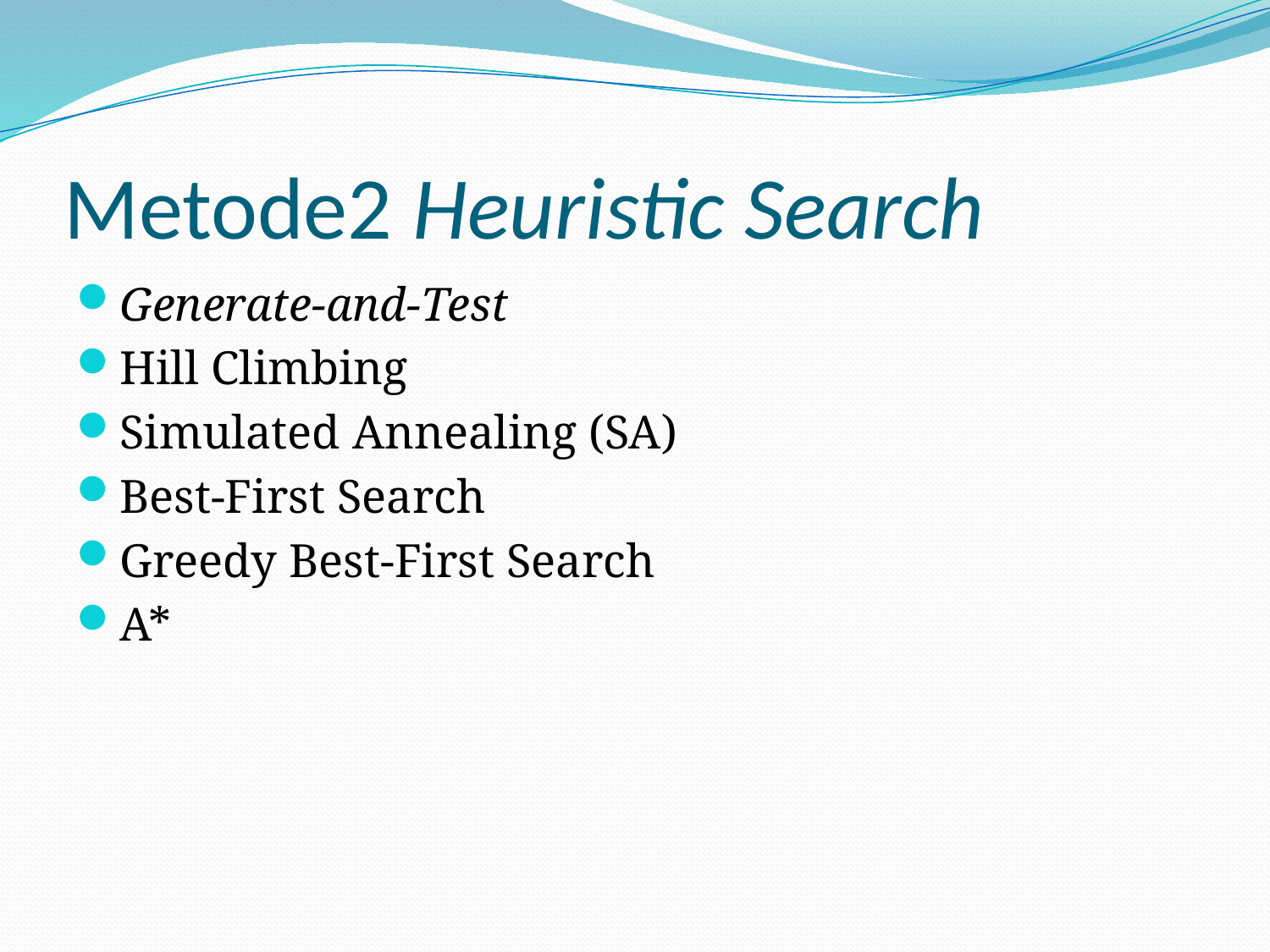

# Metode2 Heuristic Search
Generate-and-Test
Hill Climbing
Simulated Annealing (SA)
Best-First Search
Greedy Best-First Search
A*